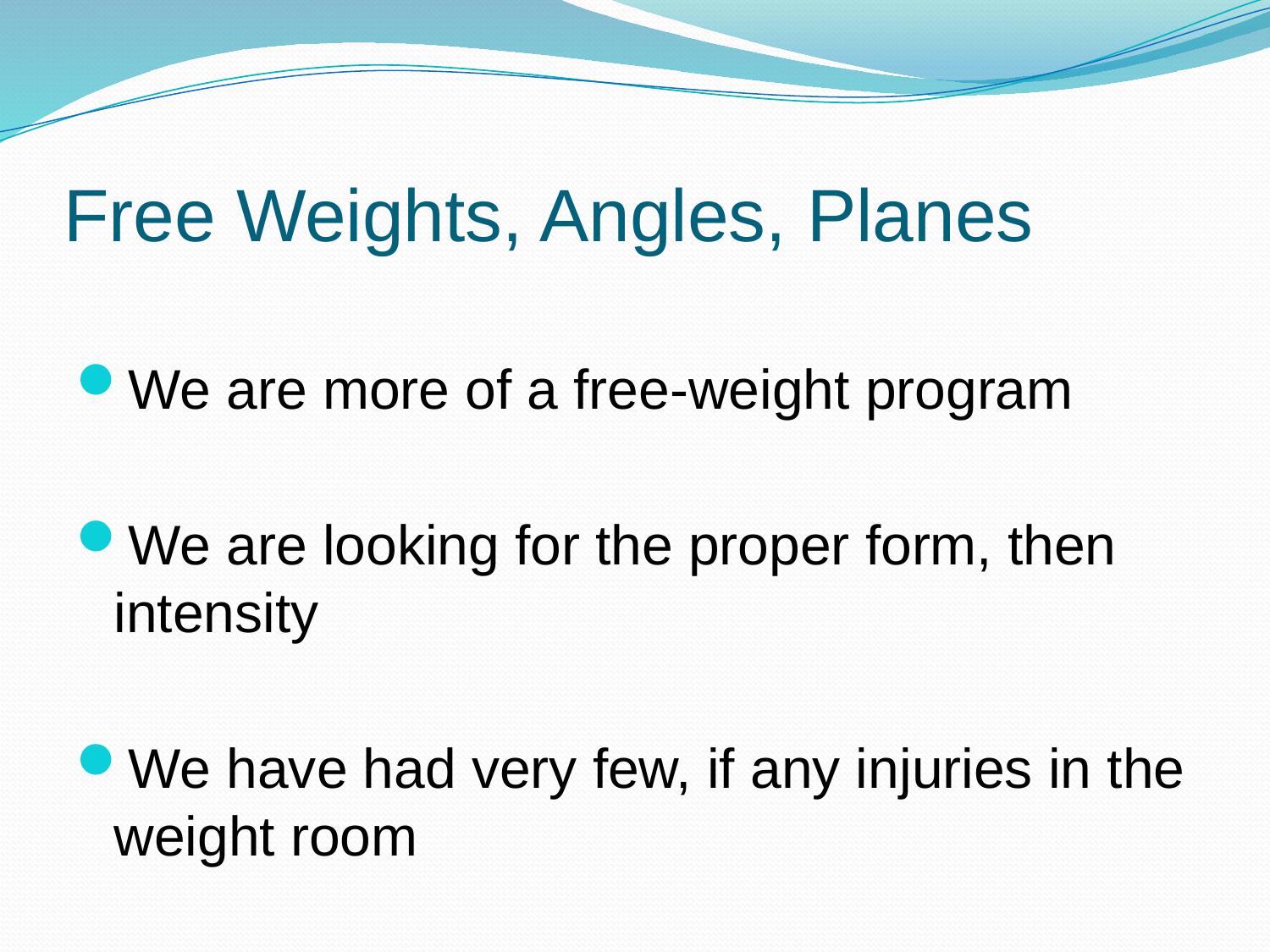

# Free Weights, Angles, Planes

We are more of a free-weight program

We are looking for the proper form, then intensity

We have had very few, if any injuries in the weight room